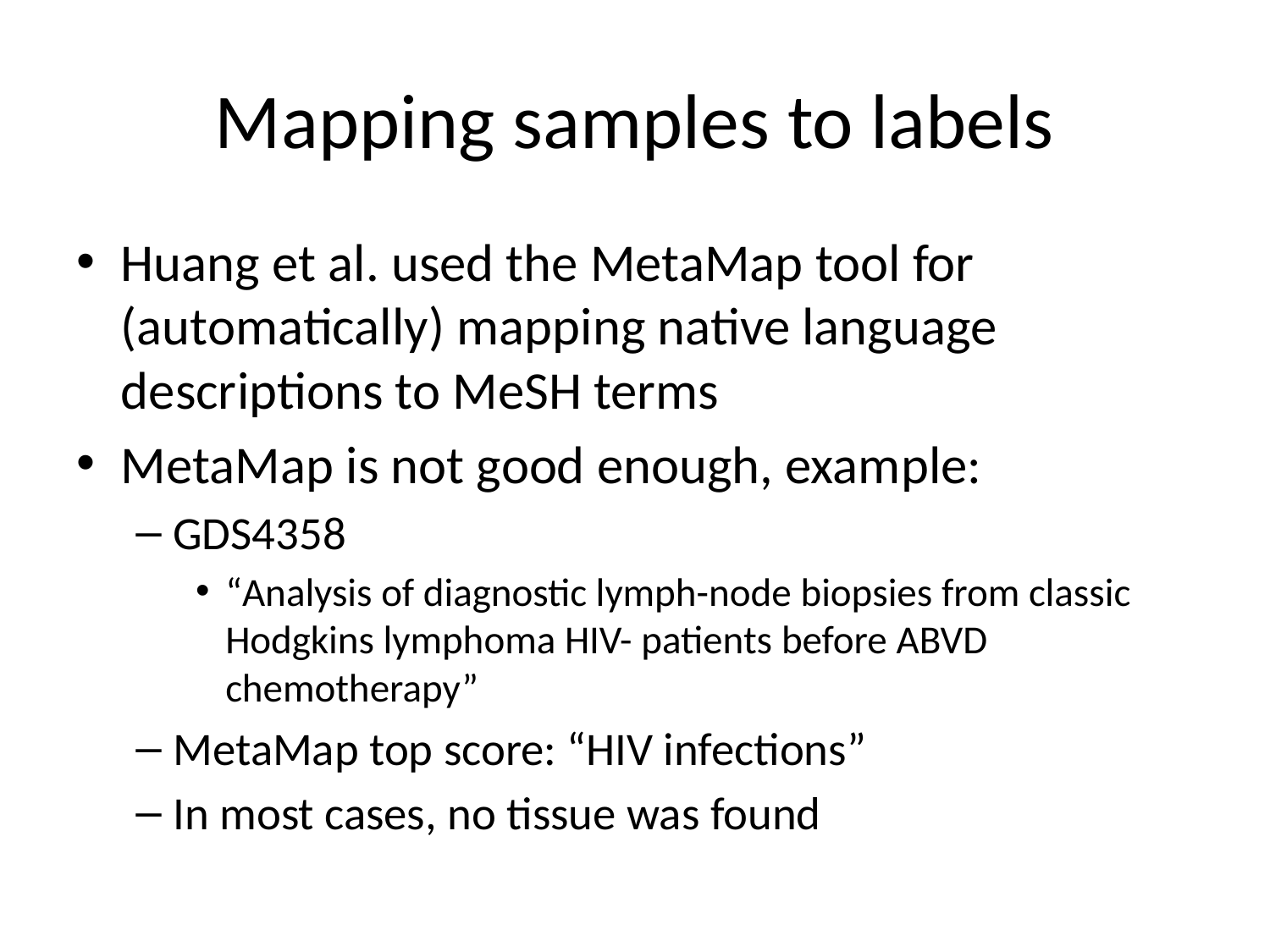

# Mapping samples to labels
Huang et al. used the MetaMap tool for (automatically) mapping native language descriptions to MeSH terms
MetaMap is not good enough, example:
GDS4358
“Analysis of diagnostic lymph-node biopsies from classic Hodgkins lymphoma HIV- patients before ABVD chemotherapy”
MetaMap top score: “HIV infections”
In most cases, no tissue was found